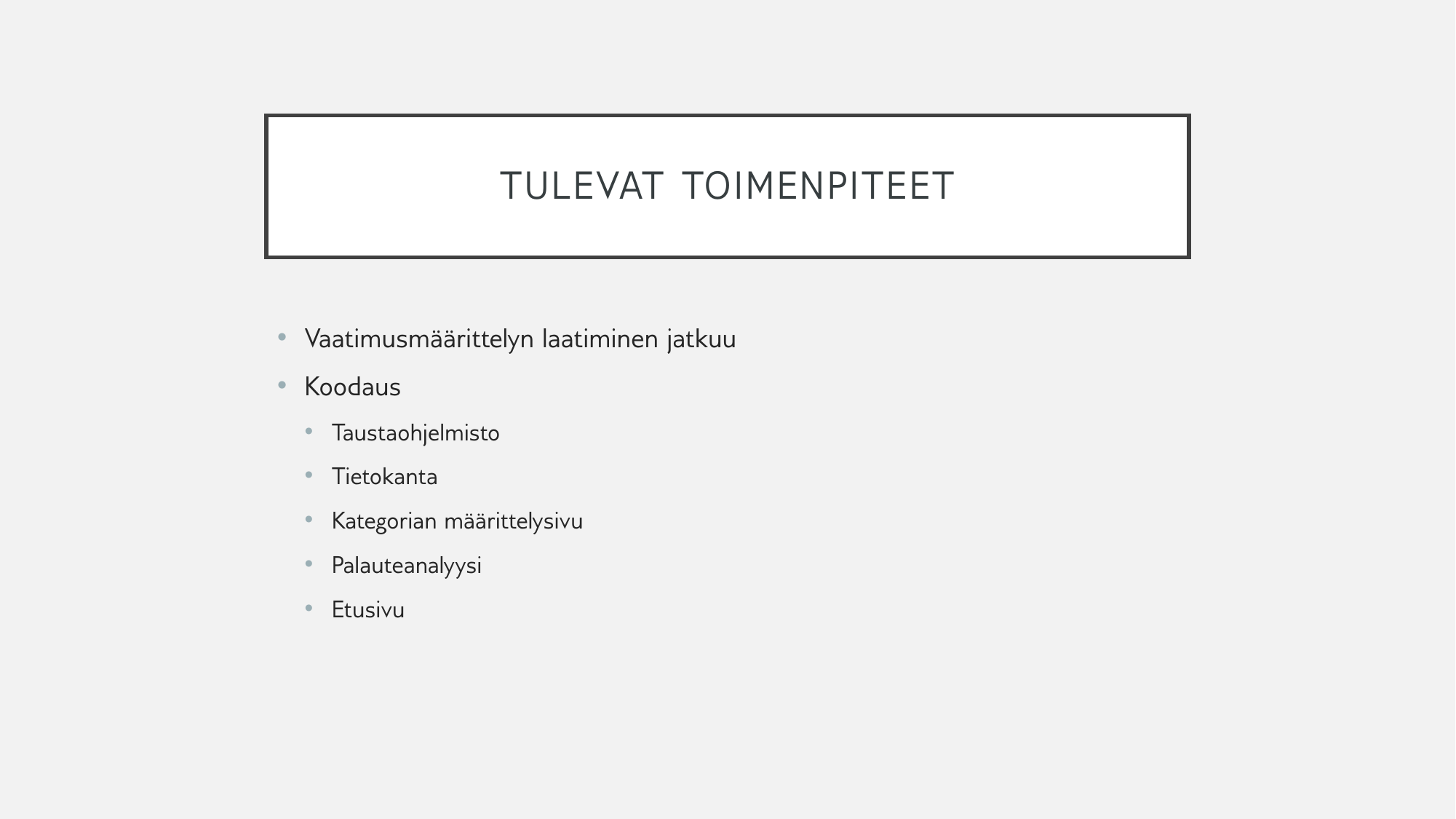

# Tulevat toimenpiteet
Vaatimusmäärittelyn laatiminen jatkuu
Koodaus
Taustaohjelmisto
Tietokanta
Kategorian määrittelysivu
Palauteanalyysi
Etusivu